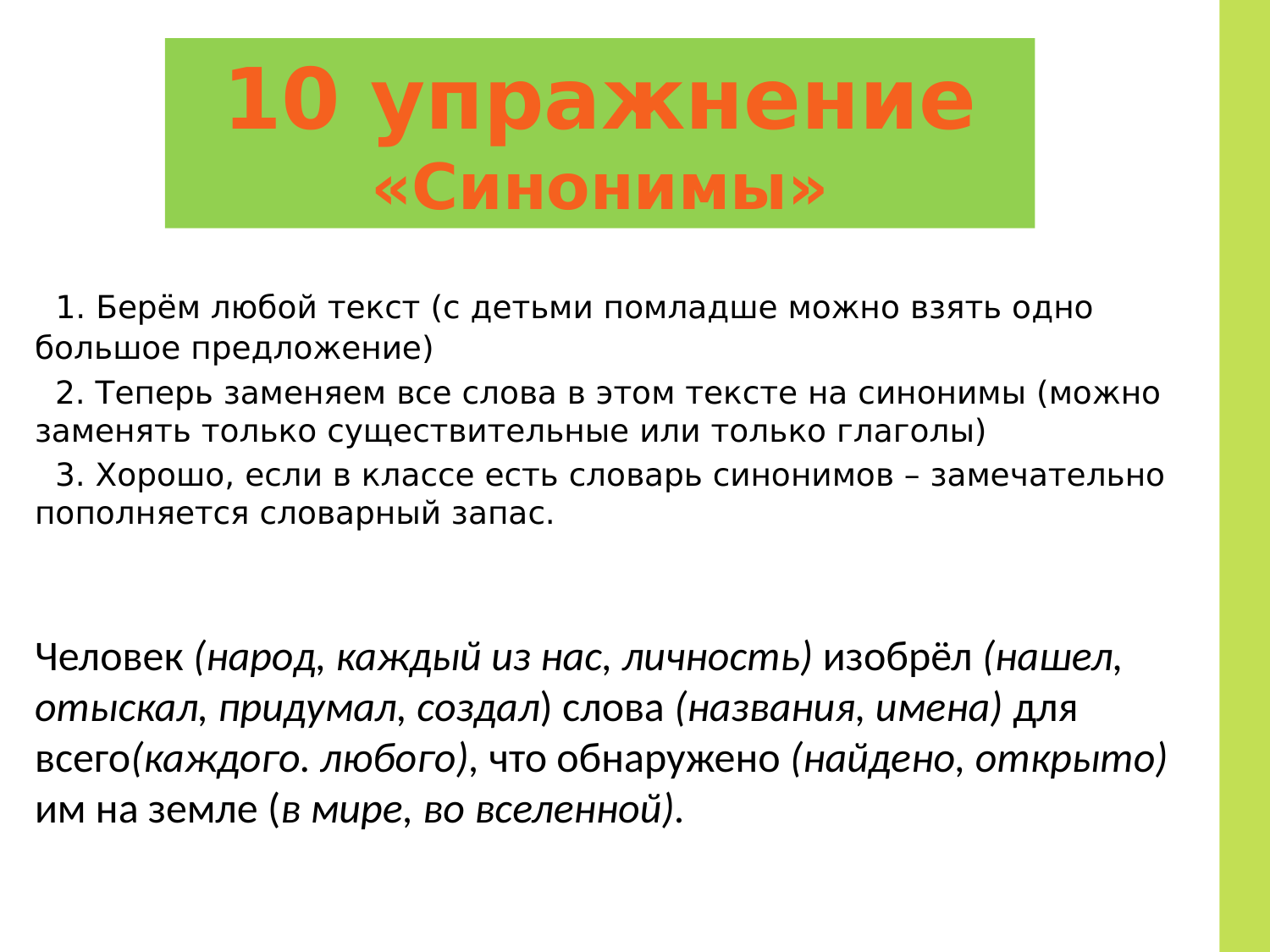

10 упражнение
«Синонимы»
  1. Берём любой текст (с детьми помладше можно взять одно большое предложение)
  2. Теперь заменяем все слова в этом тексте на синонимы (можно заменять только существительные или только глаголы)
  3. Хорошо, если в классе есть словарь синонимов – замечательно пополняется словарный запас.

Человек (народ, каждый из нас, личность) изобрёл (нашел, отыскал, придумал, создал) слова (названия, имена) для всего(каждого. любого), что обнаружено (найдено, открыто) им на земле (в мире, во вселенной).
#
п